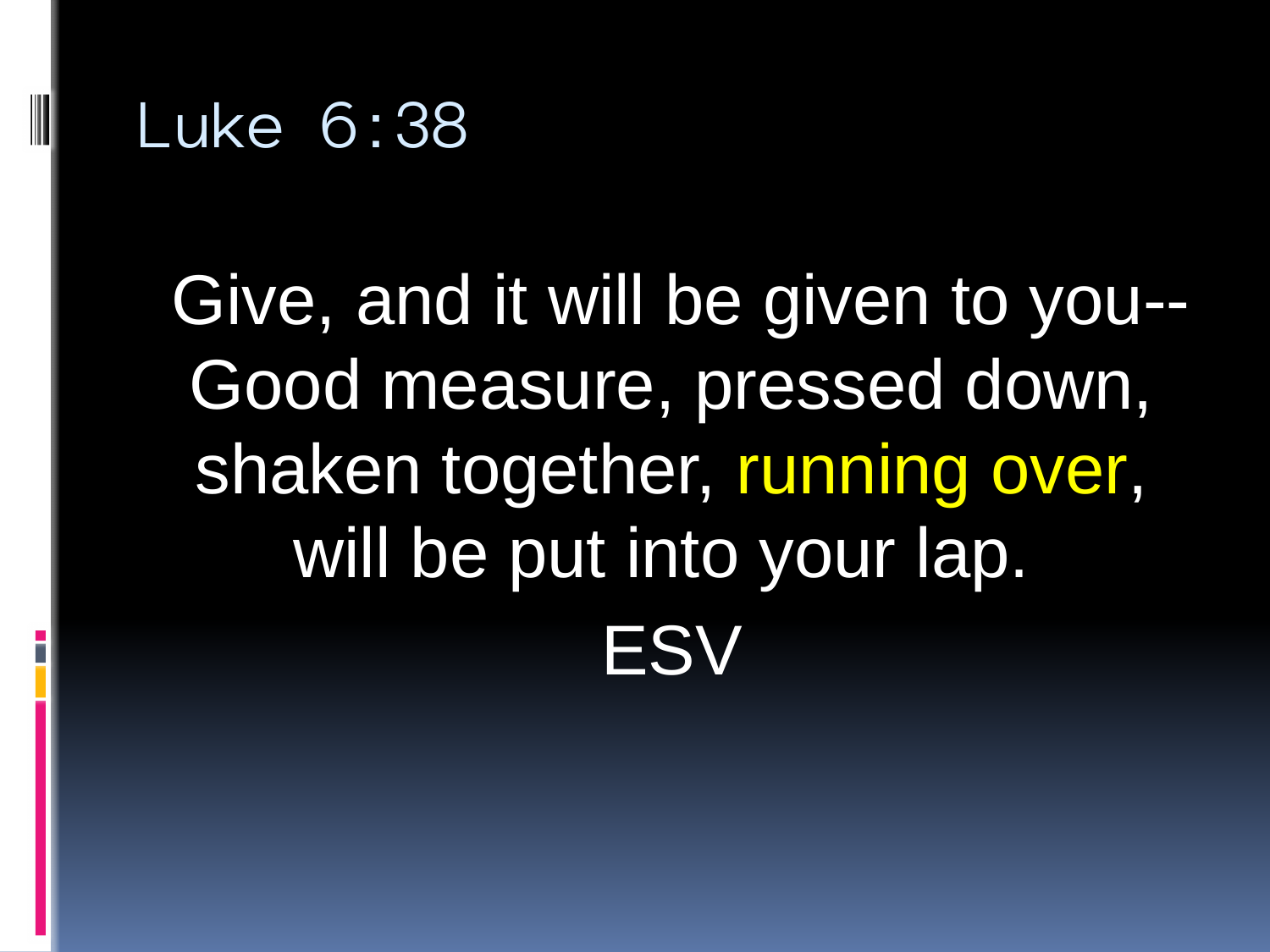

# Luke 6:38
 Give, and it will be given to you-- Good measure, pressed down, shaken together, running over, will be put into your lap.
ESV